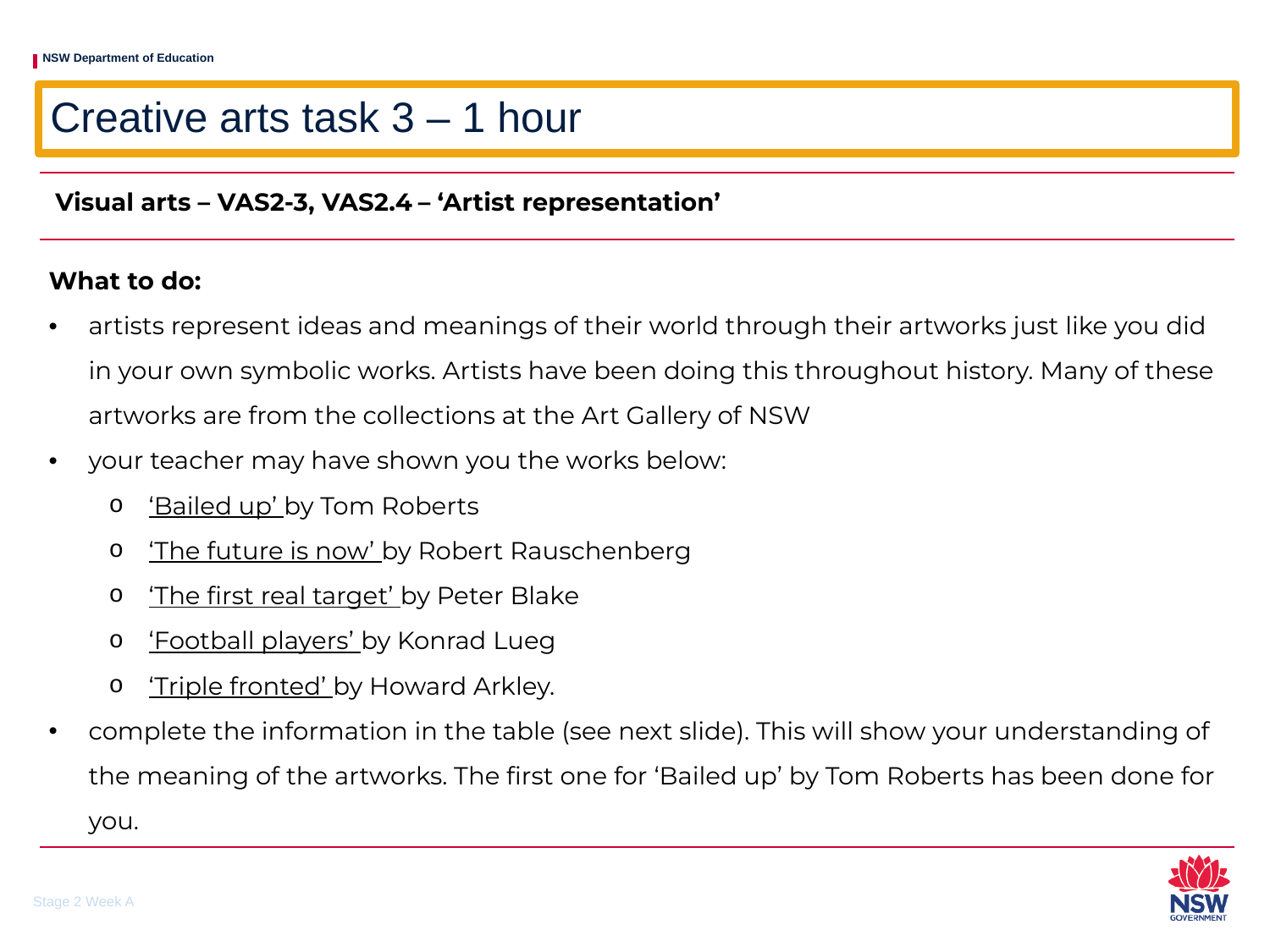

# Creative arts task 3 – 1 hour
| Visual arts – VAS2-3, VAS2.4 – ‘Artist representation’ |
| --- |
| What to do: artists represent ideas and meanings of their world through their artworks just like you did in your own symbolic works. Artists have been doing this throughout history. Many of these artworks are from the collections at the Art Gallery of NSW your teacher may have shown you the works below: ‘Bailed up’ by Tom Roberts ‘The future is now’ by Robert Rauschenberg  ‘The first real target’ by Peter Blake  ‘Football players’ by Konrad Lueg  ‘Triple fronted’ by Howard Arkley. complete the information in the table (see next slide). This will show your understanding of the meaning of the artworks. The first one for ‘Bailed up’ by Tom Roberts has been done for you. |
Stage 2 Week A